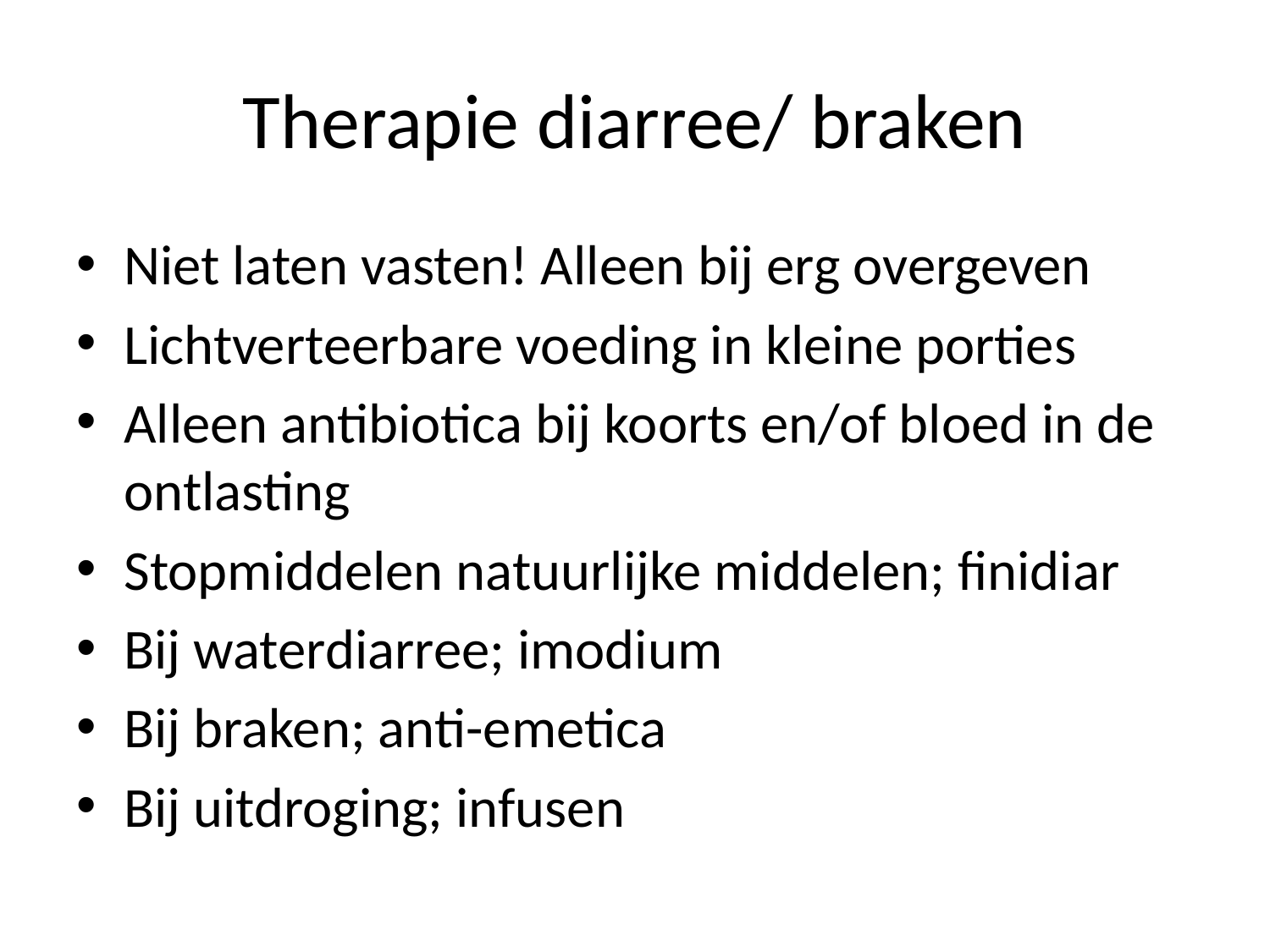

# Therapie diarree/ braken
Niet laten vasten! Alleen bij erg overgeven
Lichtverteerbare voeding in kleine porties
Alleen antibiotica bij koorts en/of bloed in de ontlasting
Stopmiddelen natuurlijke middelen; finidiar
Bij waterdiarree; imodium
Bij braken; anti-emetica
Bij uitdroging; infusen